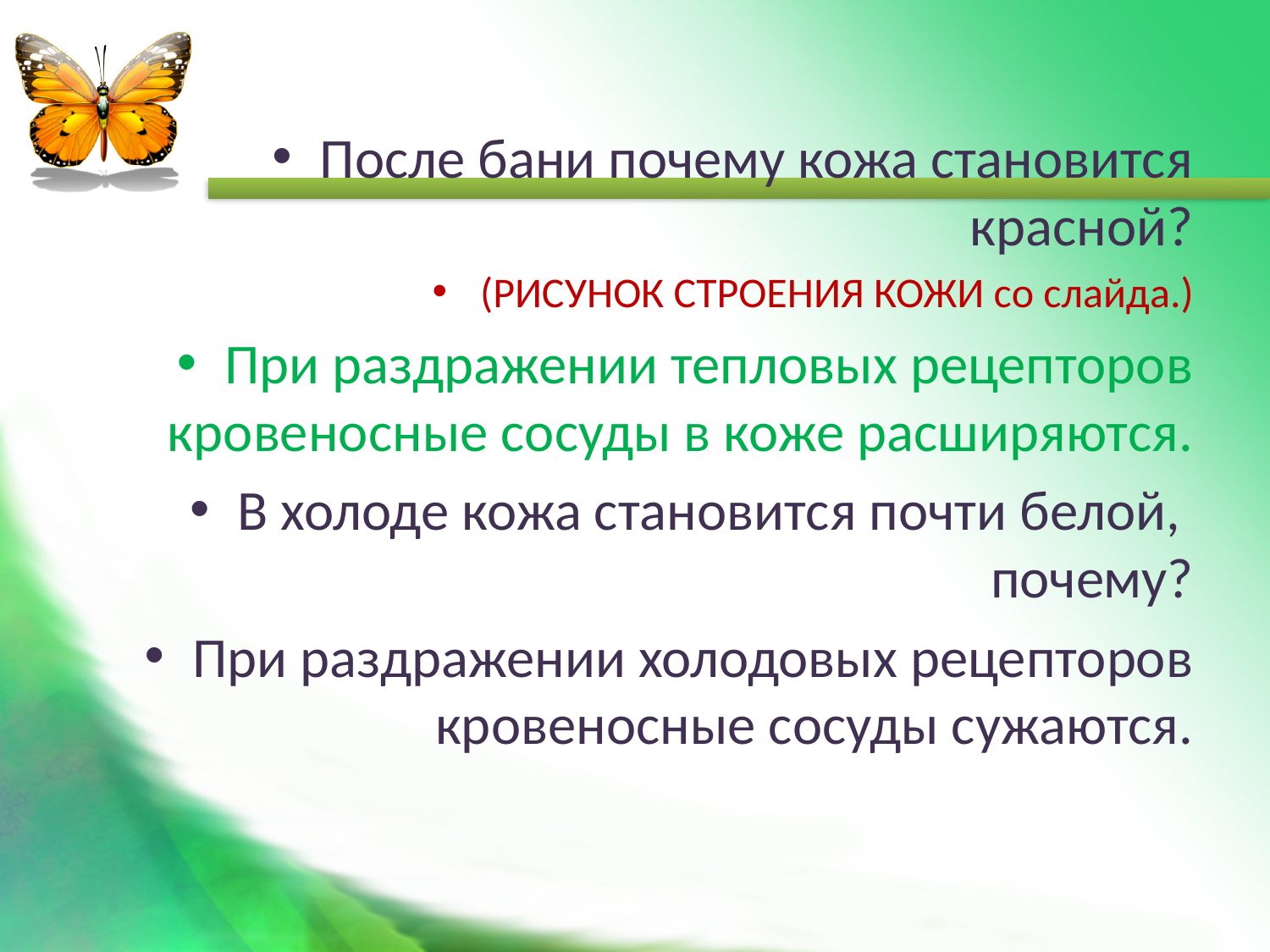

После бани почему кожа становится красной?
(РИСУНОК СТРОЕНИЯ КОЖИ со слайда.)
При раздражении тепловых рецепторов кровеносные сосуды в коже расширяются.
В холоде кожа становится почти белой,  почему?
При раздражении холодовых рецепторов кровеносные сосуды сужаются.